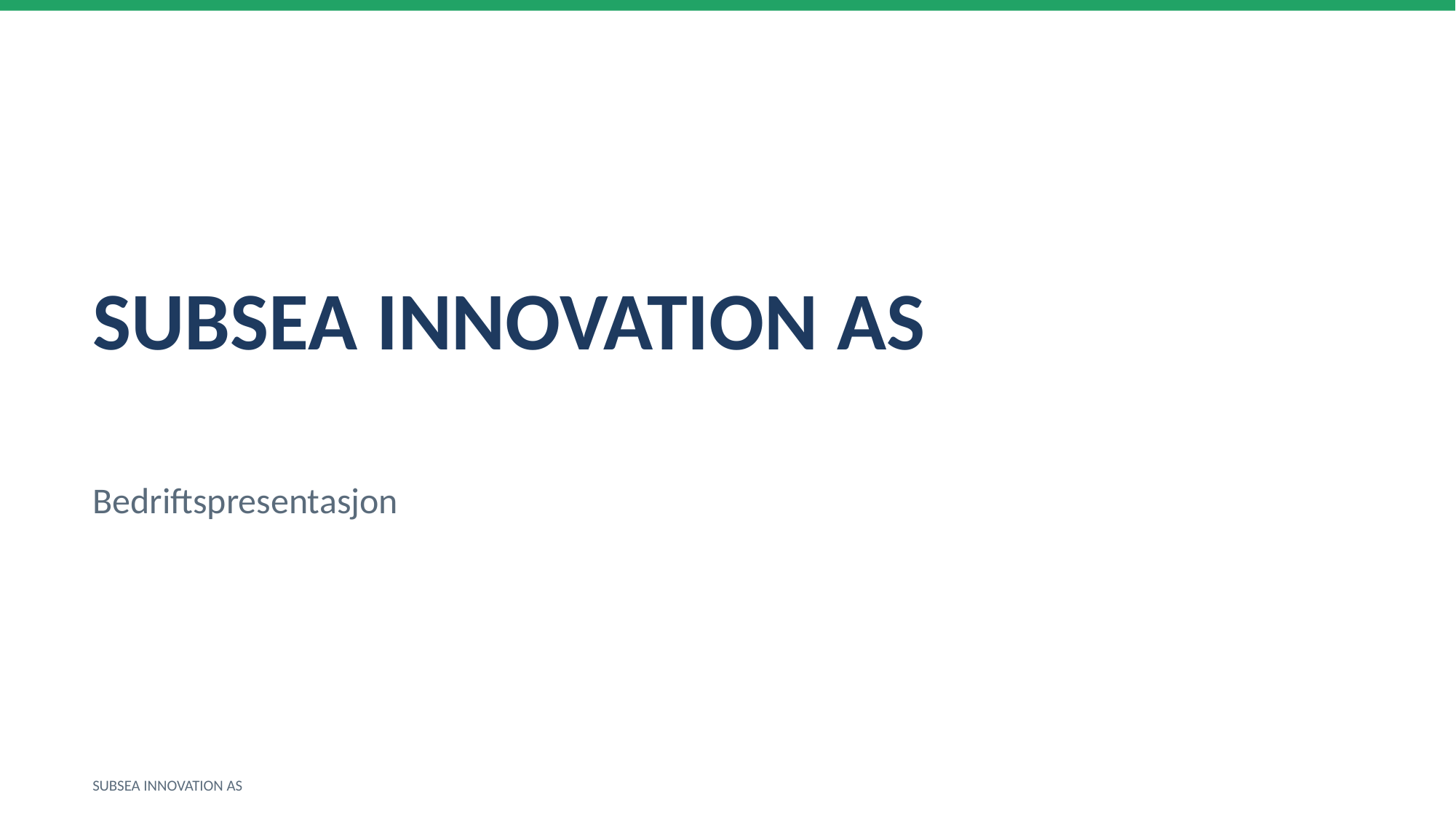

SUBSEA INNOVATION AS
Bedriftspresentasjon
SUBSEA INNOVATION AS